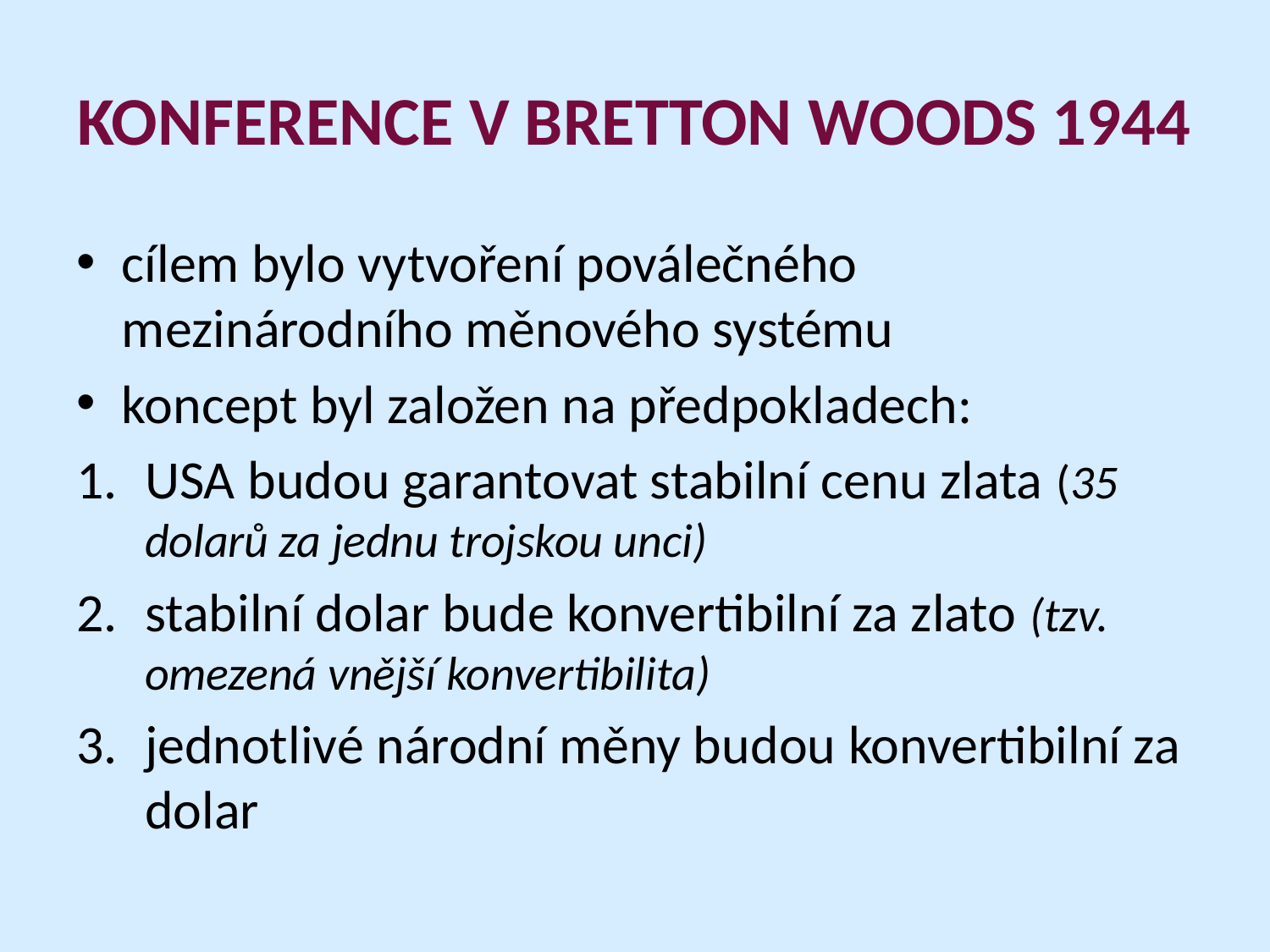

# KONFERENCE V BRETTON WOODS 1944
cílem bylo vytvoření poválečného mezinárodního měnového systému
koncept byl založen na předpokladech:
USA budou garantovat stabilní cenu zlata (35 dolarů za jednu trojskou unci)
stabilní dolar bude konvertibilní za zlato (tzv. omezená vnější konvertibilita)
jednotlivé národní měny budou konvertibilní za dolar